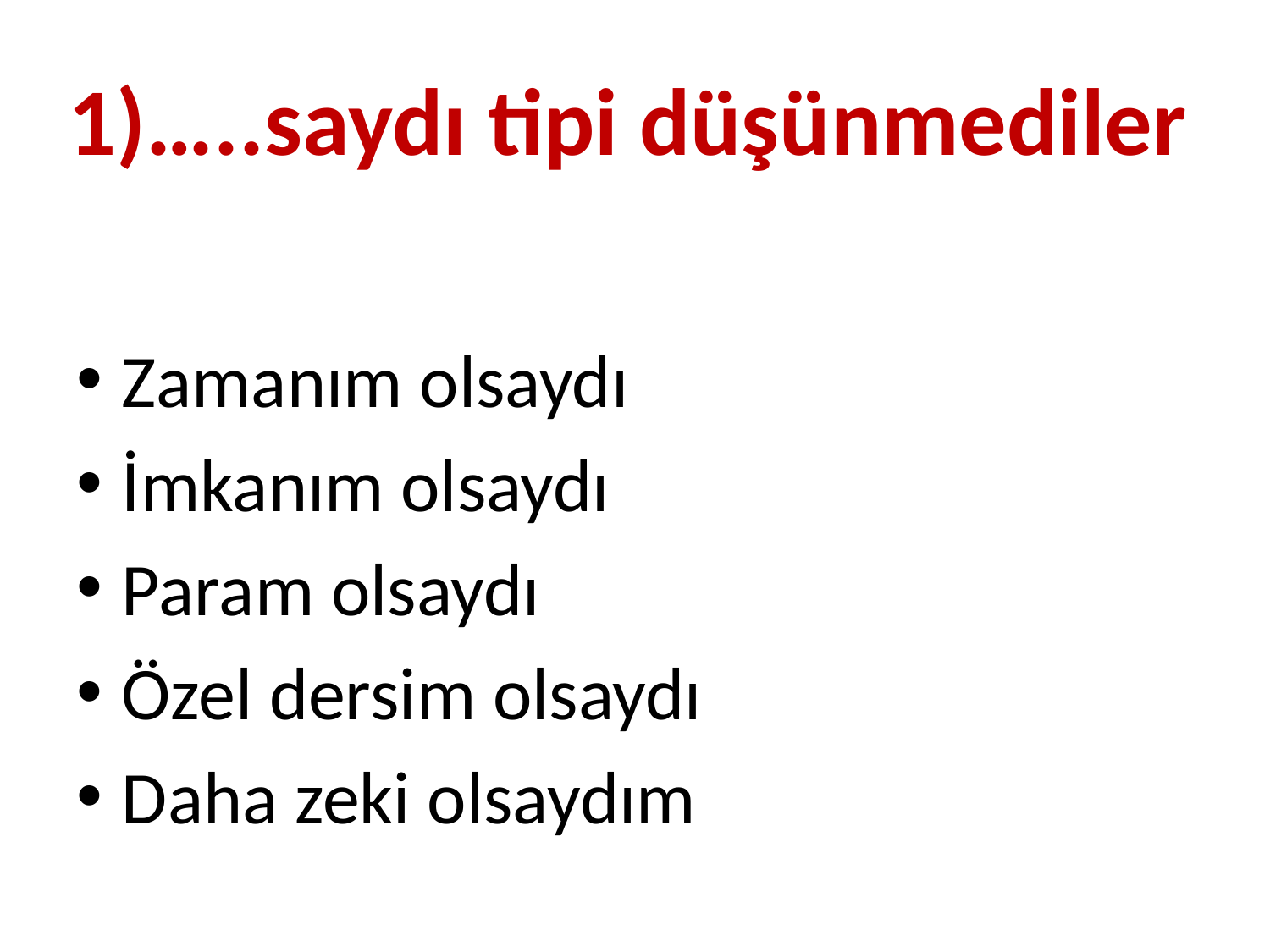

# 1)…..saydı tipi düşünmediler

Zamanım olsaydı
İmkanım olsaydı
Param olsaydı
Özel dersim olsaydı
Daha zeki olsaydım